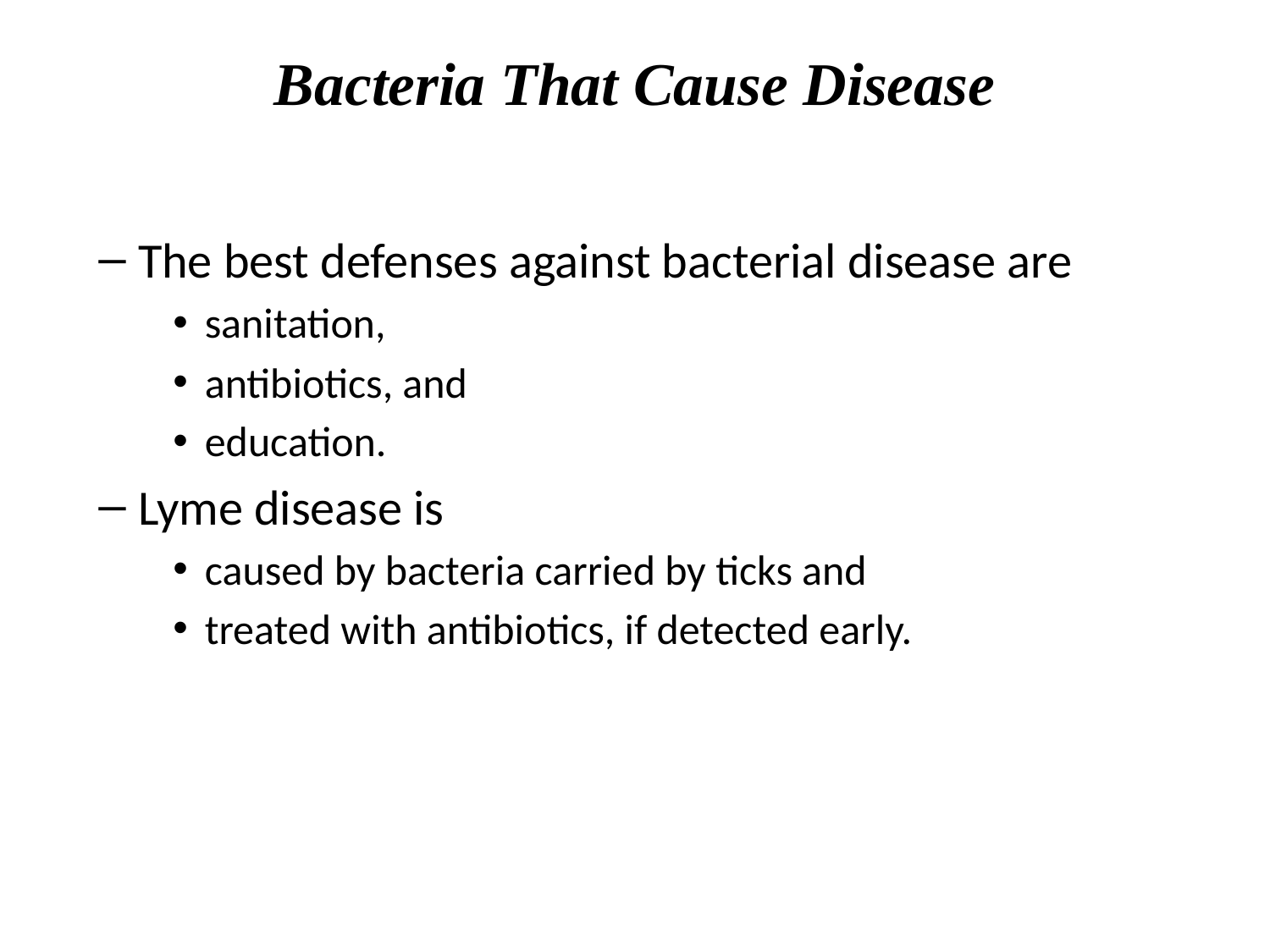

# Bacteria That Cause Disease
The best defenses against bacterial disease are
sanitation,
antibiotics, and
education.
Lyme disease is
caused by bacteria carried by ticks and
treated with antibiotics, if detected early.